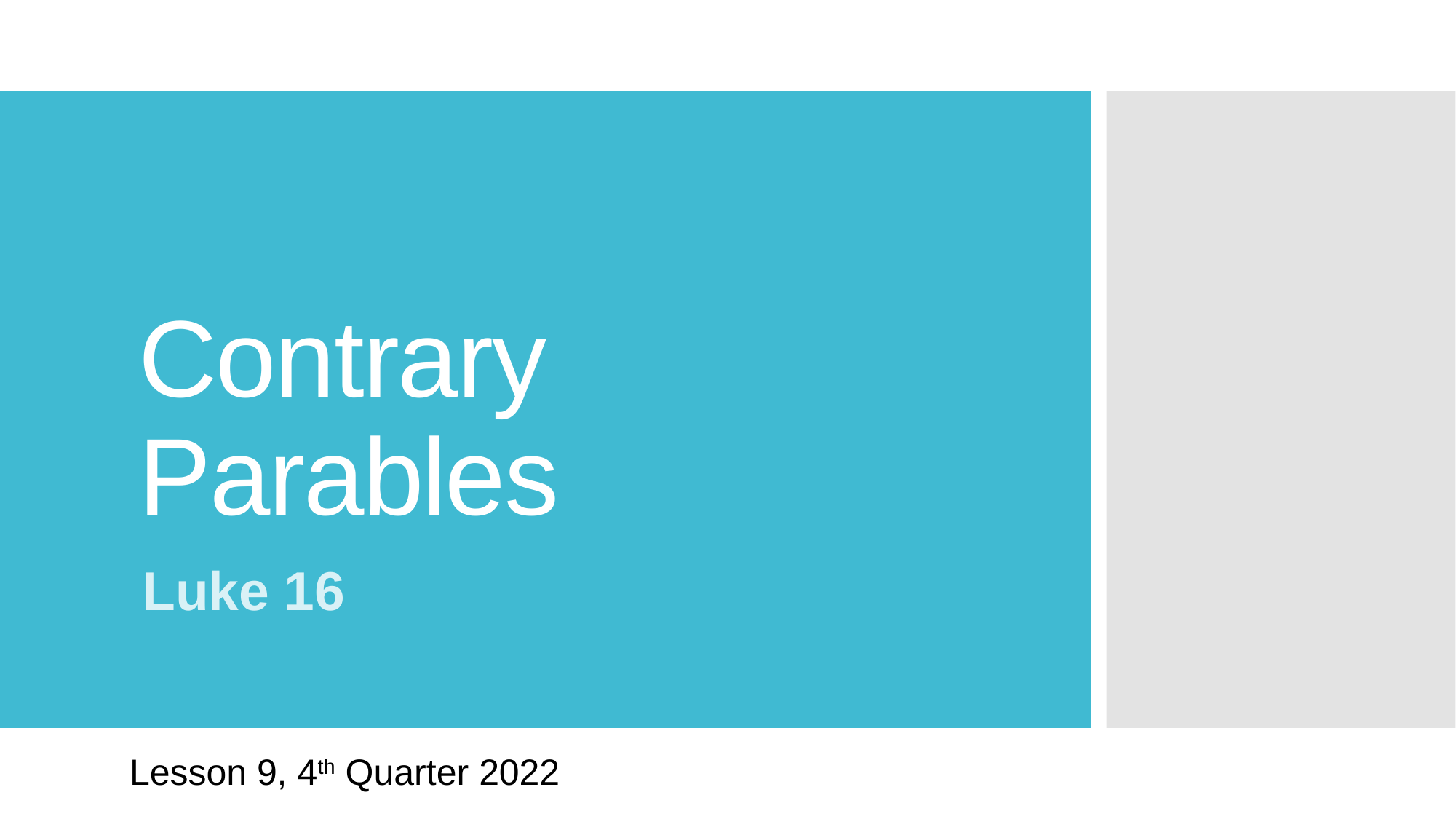

# Contrary Parables
Luke 16
Lesson 9, 4th Quarter 2022